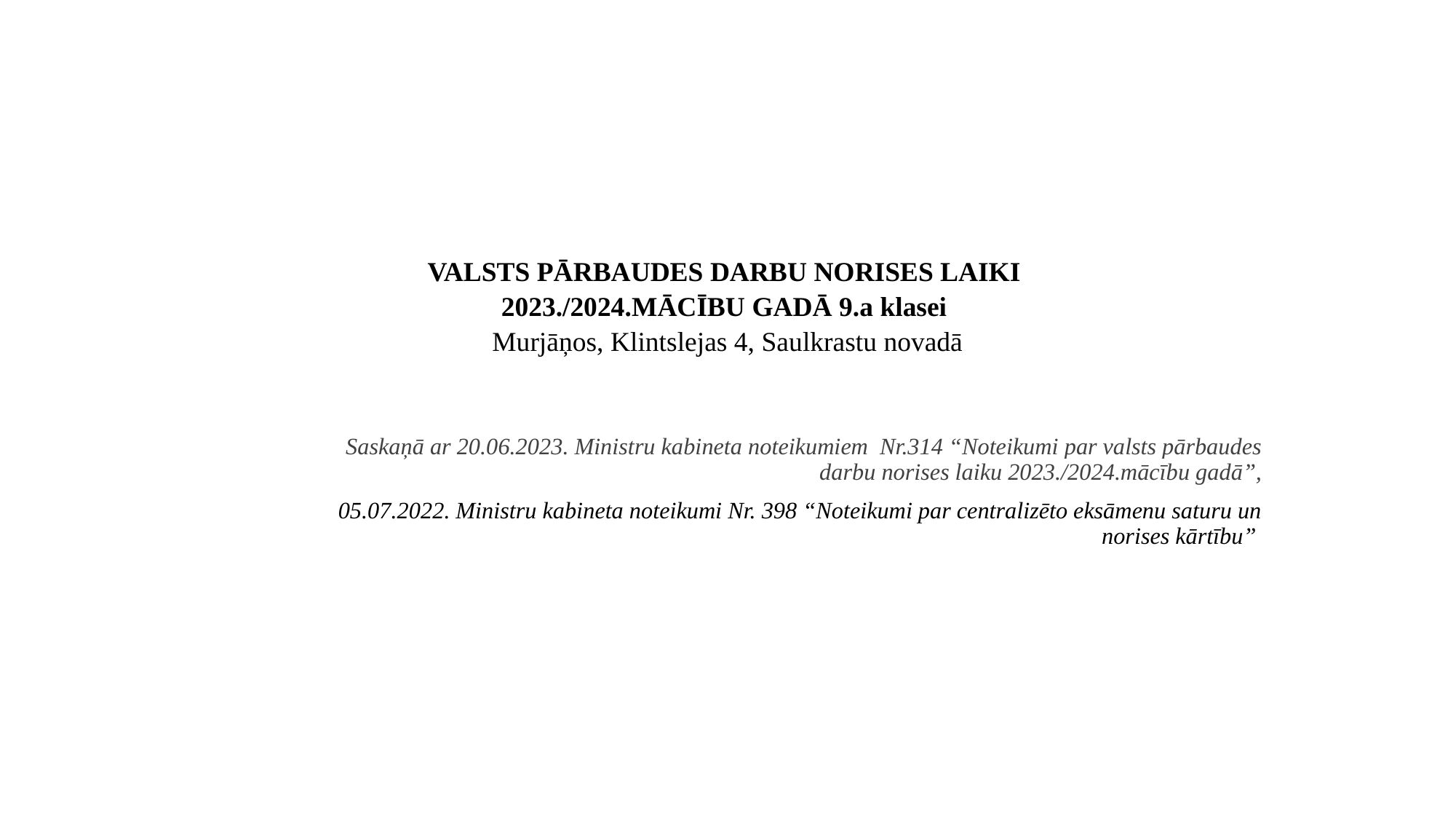

# VALSTS PĀRBAUDES DARBU NORISES LAIKI 2023./2024.MĀCĪBU GADĀ 9.a klasei Murjāņos, Klintslejas 4, Saulkrastu novadā
			Saskaņā ar 20.06.2023. Ministru kabineta noteikumiem  Nr.314 “Noteikumi par valsts pārbaudes darbu norises laiku 2023./2024.mācību gadā”,
		05.07.2022. Ministru kabineta noteikumi Nr. 398 “Noteikumi par centralizēto eksāmenu saturu un norises kārtību”